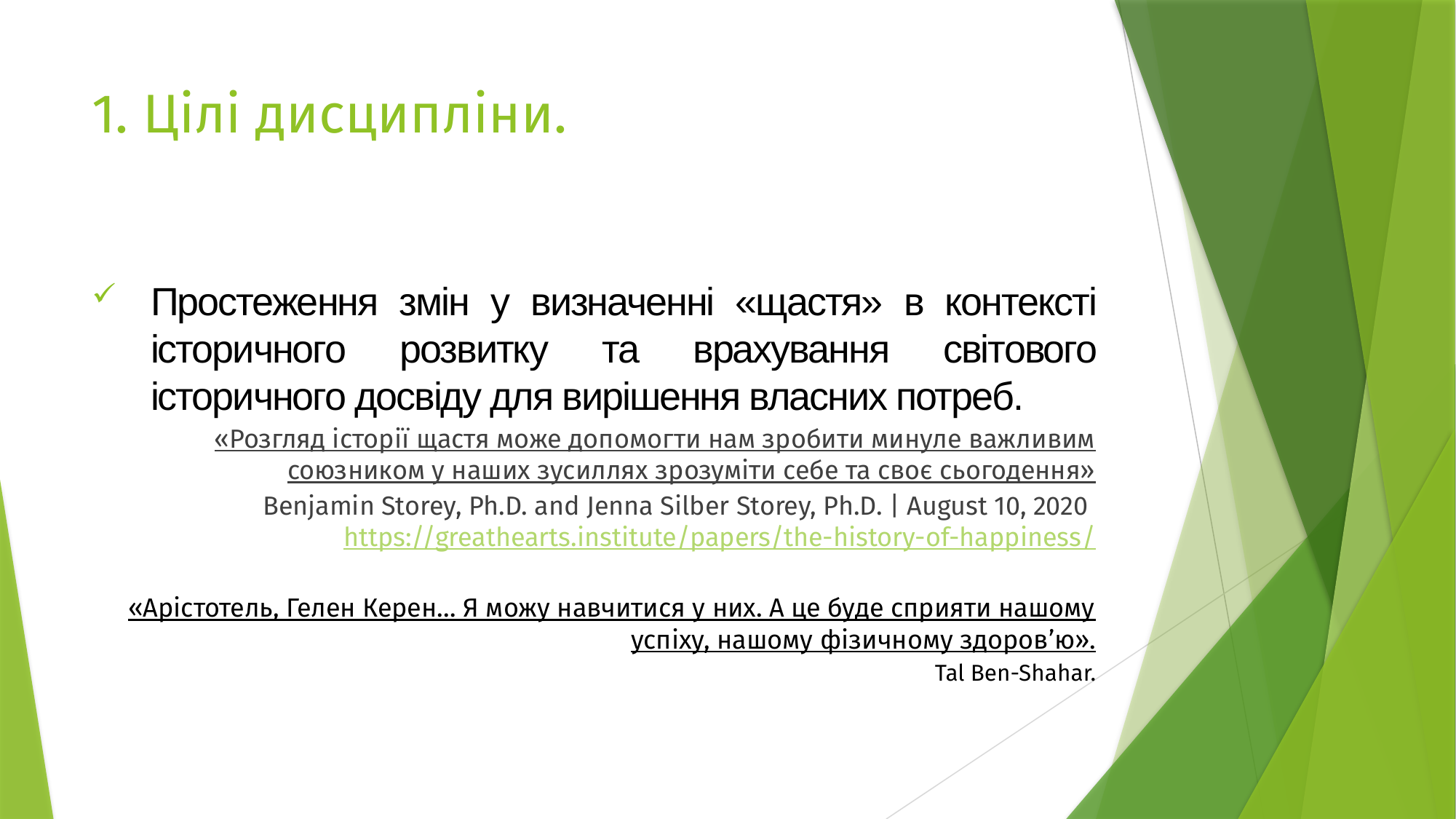

# 1. Цілі дисципліни.

Простеження змін у визначенні «щастя» в контексті історичного розвитку та врахування світового історичного досвіду для вирішення власних потреб.
«Розгляд історії щастя може допомогти нам зробити минуле важливим союзником у наших зусиллях зрозуміти себе та своє сьогодення»
Benjamin Storey, Ph.D. and Jenna Silber Storey, Ph.D. | August 10, 2020 https://greathearts.institute/papers/the-history-of-happiness/

«Арістотель, Гелен Керен… Я можу навчитися у них. А це буде сприяти нашому успіху, нашому фізичному здоров’ю».
Tal Ben-Shahar.